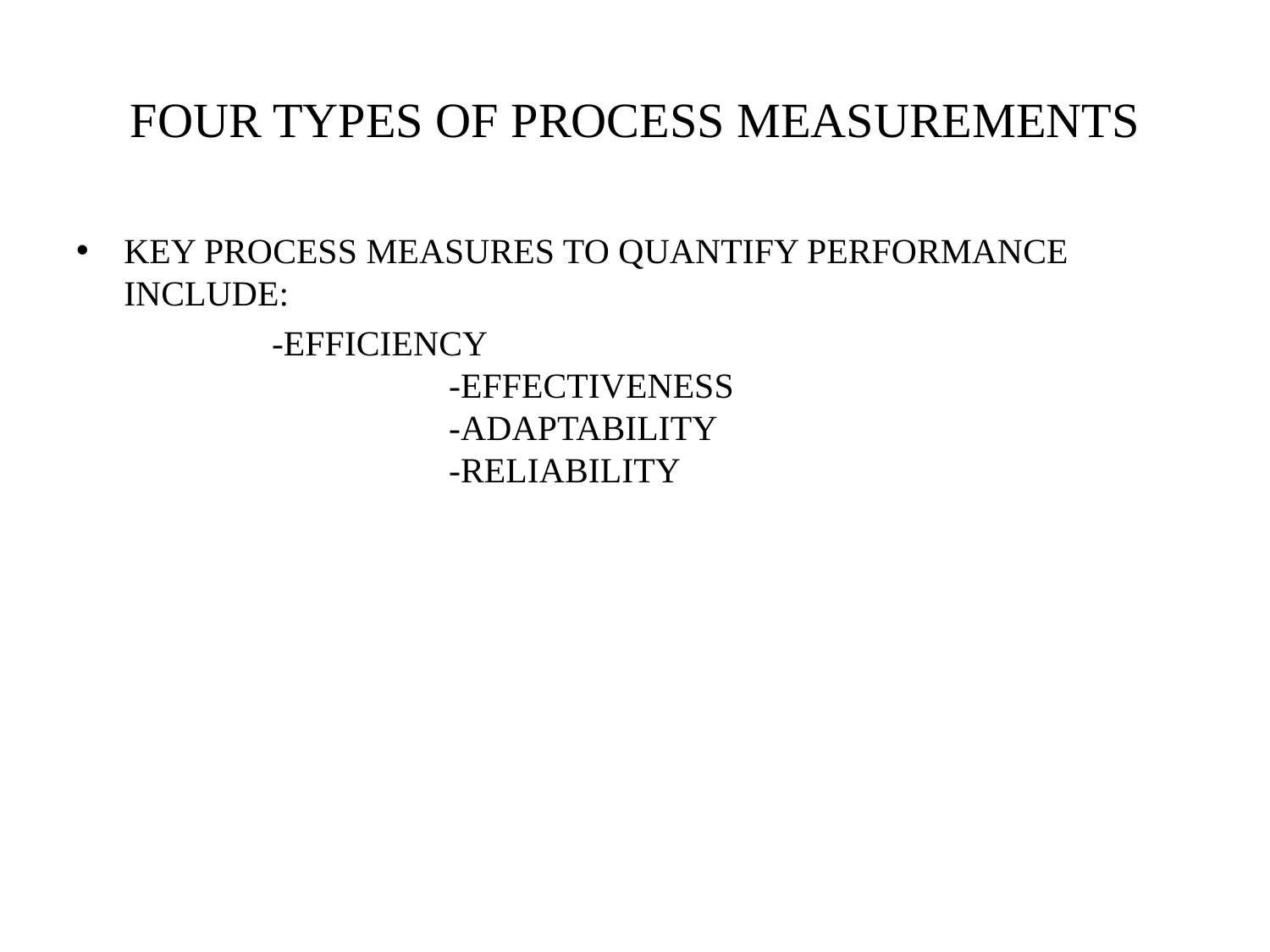

# FOUR TYPES OF PROCESS MEASUREMENTS
KEY PROCESS MEASURES TO QUANTIFY PERFORMANCE INCLUDE:
                      -EFFICIENCY                                                                                                     	        -EFFECTIVENESS                                                                                	        -ADAPTABILITY                                                                               	        -RELIABILITY